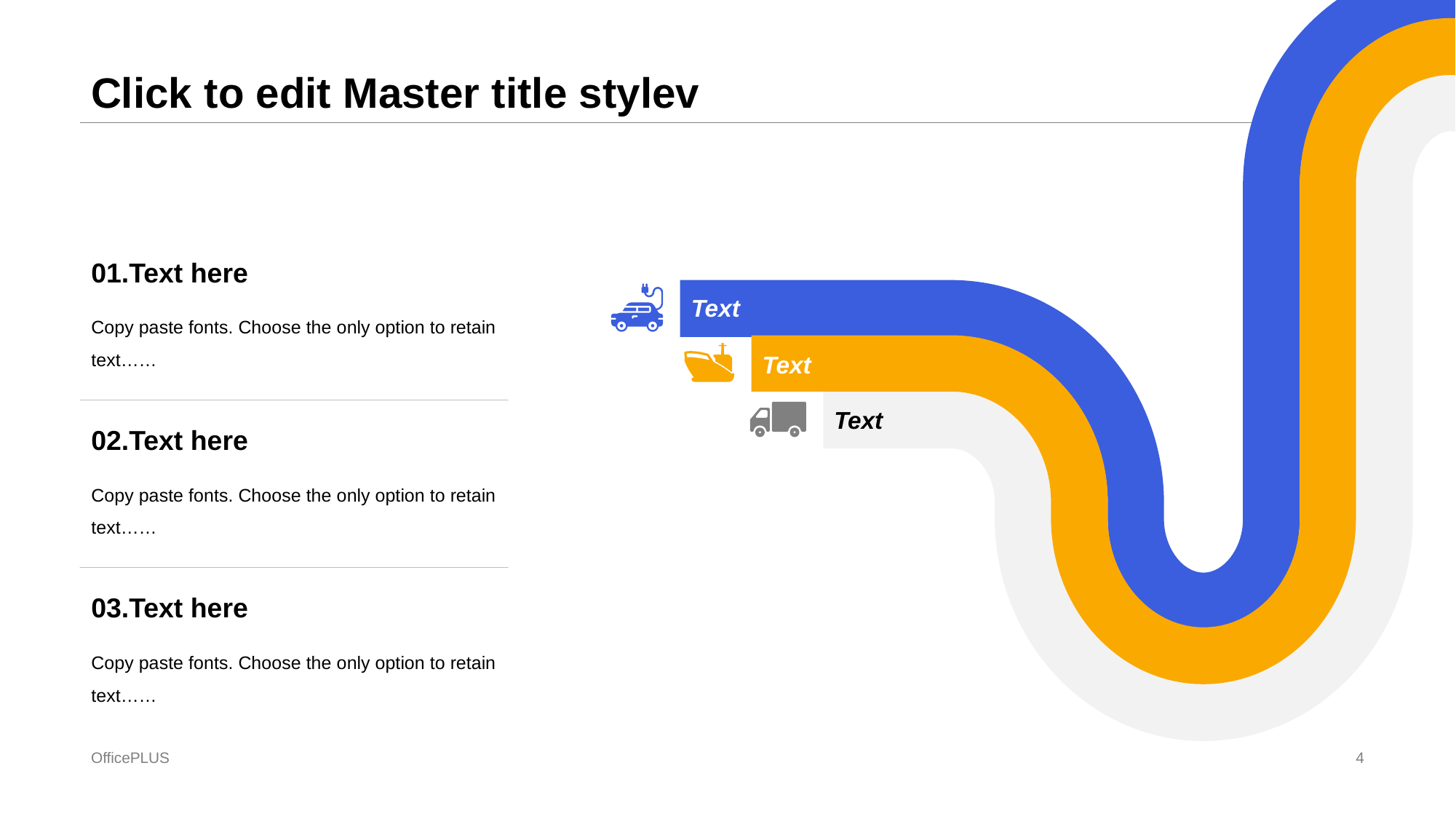

01.Text here
Copy paste fonts. Choose the only option to retain text……

Text
Text

Text

02.Text here
Copy paste fonts. Choose the only option to retain text……
03.Text here
Copy paste fonts. Choose the only option to retain text……
# Click to edit Master title stylev
OfficePLUS
4